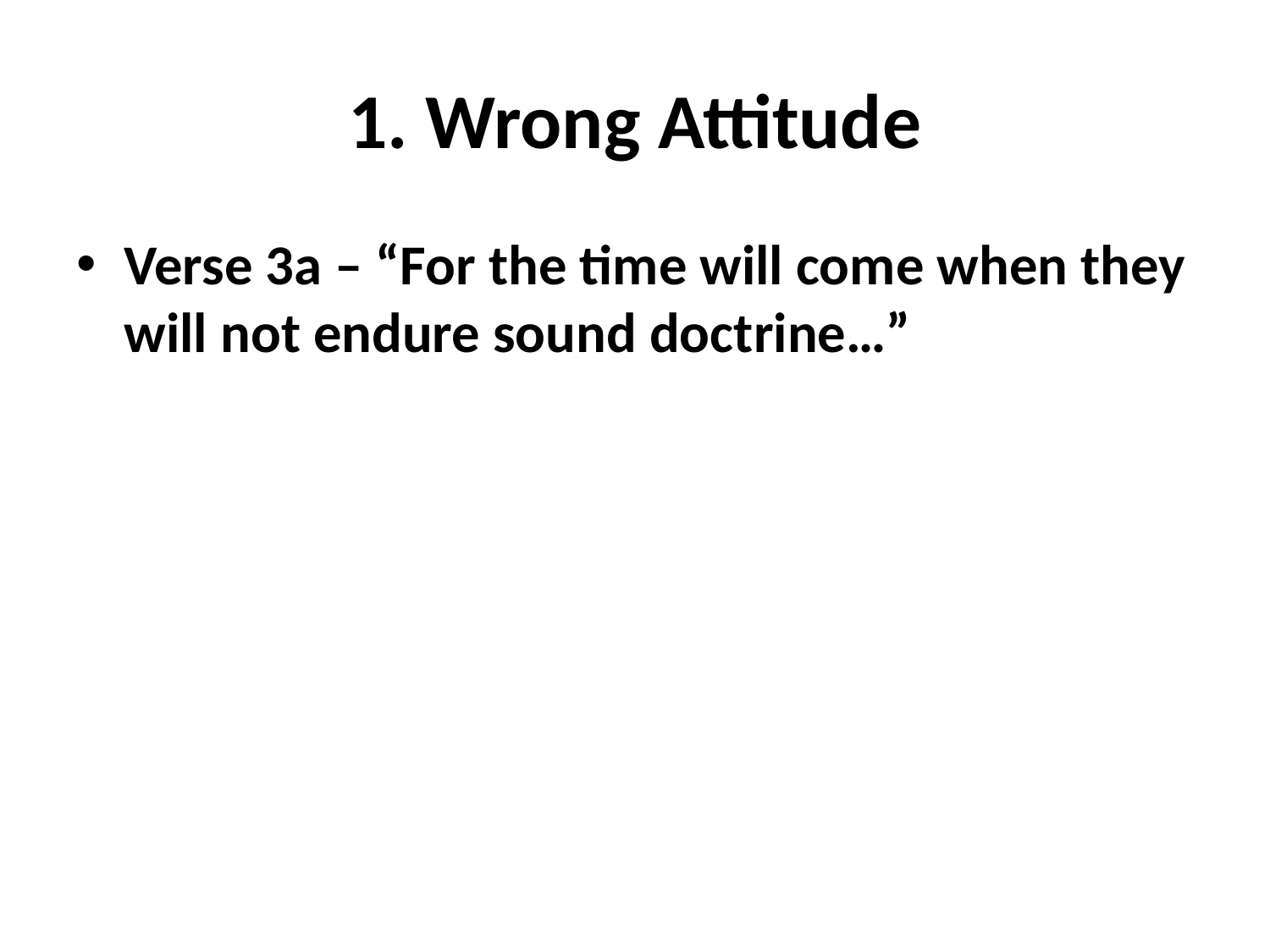

# 1. Wrong Attitude
Verse 3a – “For the time will come when they will not endure sound doctrine…”